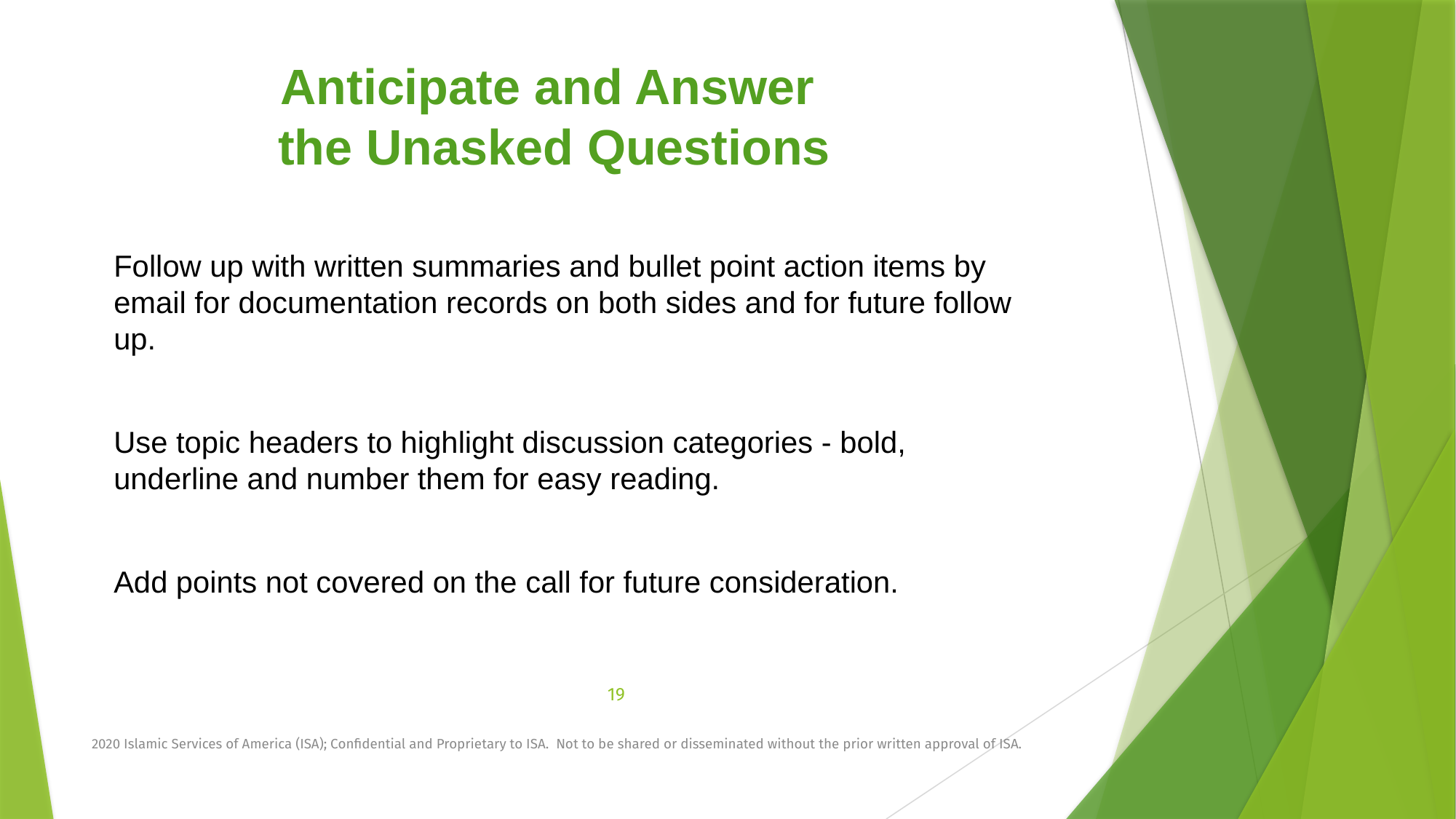

Anticipate and Answer
the Unasked Questions
Follow up with written summaries and bullet point action items by email for documentation records on both sides and for future follow up.

Use topic headers to highlight discussion categories - bold, underline and number them for easy reading.

Add points not covered on the call for future consideration.
19
2020 Islamic Services of America (ISA); Confidential and Proprietary to ISA.  Not to be shared or disseminated without the prior written approval of ISA.